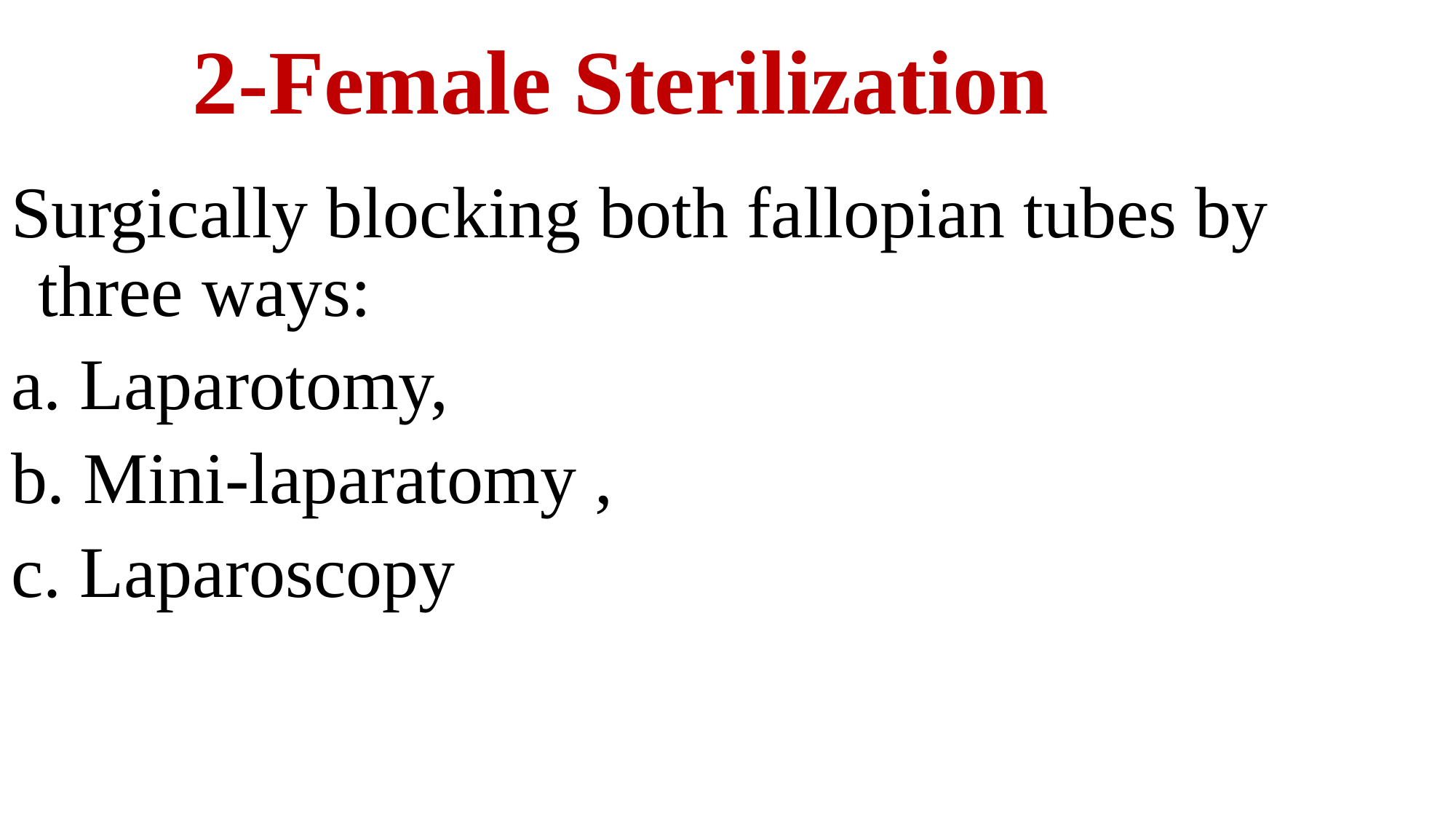

# 2-Female Sterilization
Surgically blocking both fallopian tubes by three ways:
a. Laparotomy,
b. Mini-laparatomy ,
c. Laparoscopy